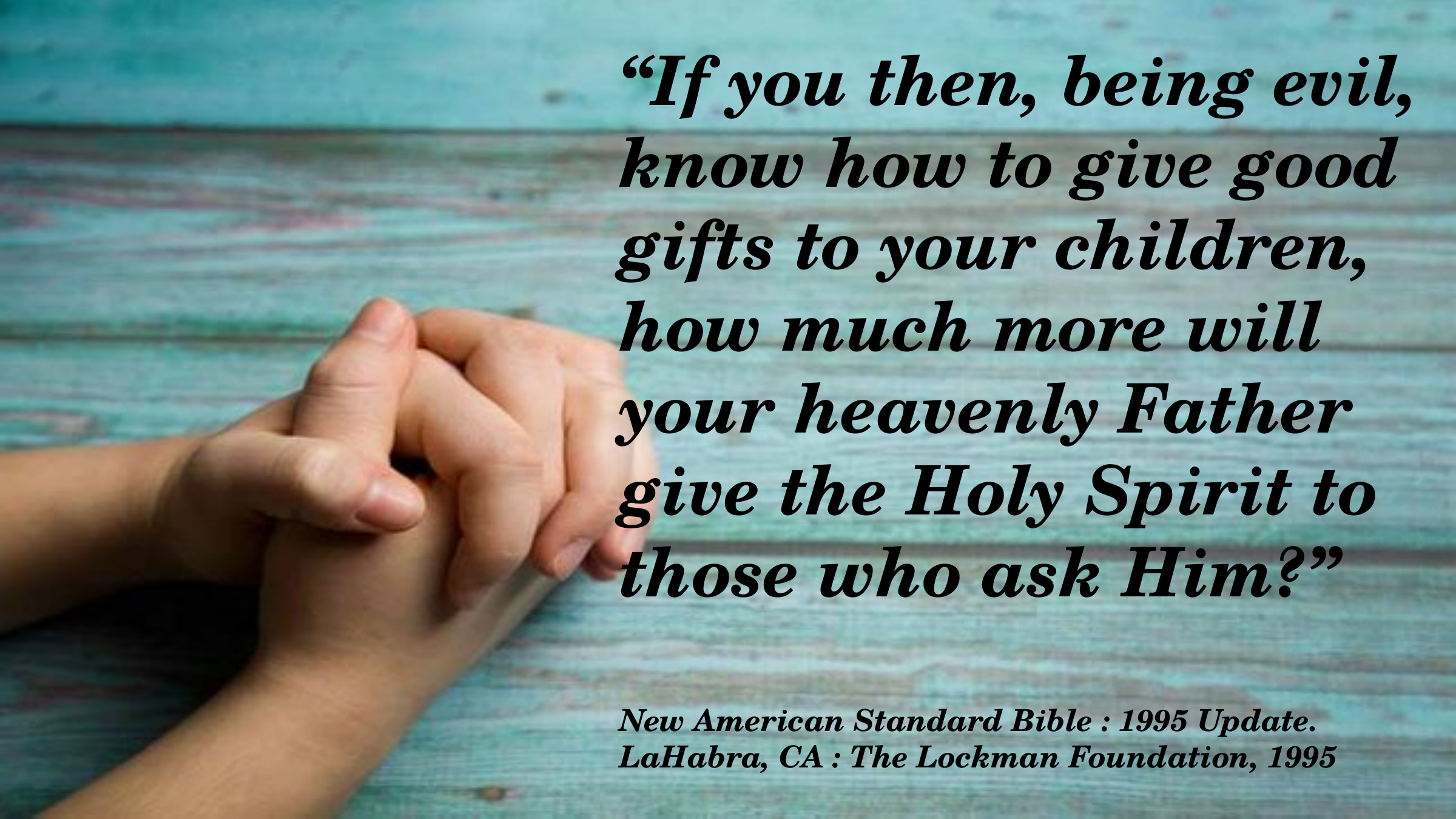

“If you then, being evil, know how to give good gifts to your children, how much more will your heavenly Father give the Holy Spirit to those who ask Him?”

New American Standard Bible : 1995 Update. LaHabra, CA : The Lockman Foundation, 1995